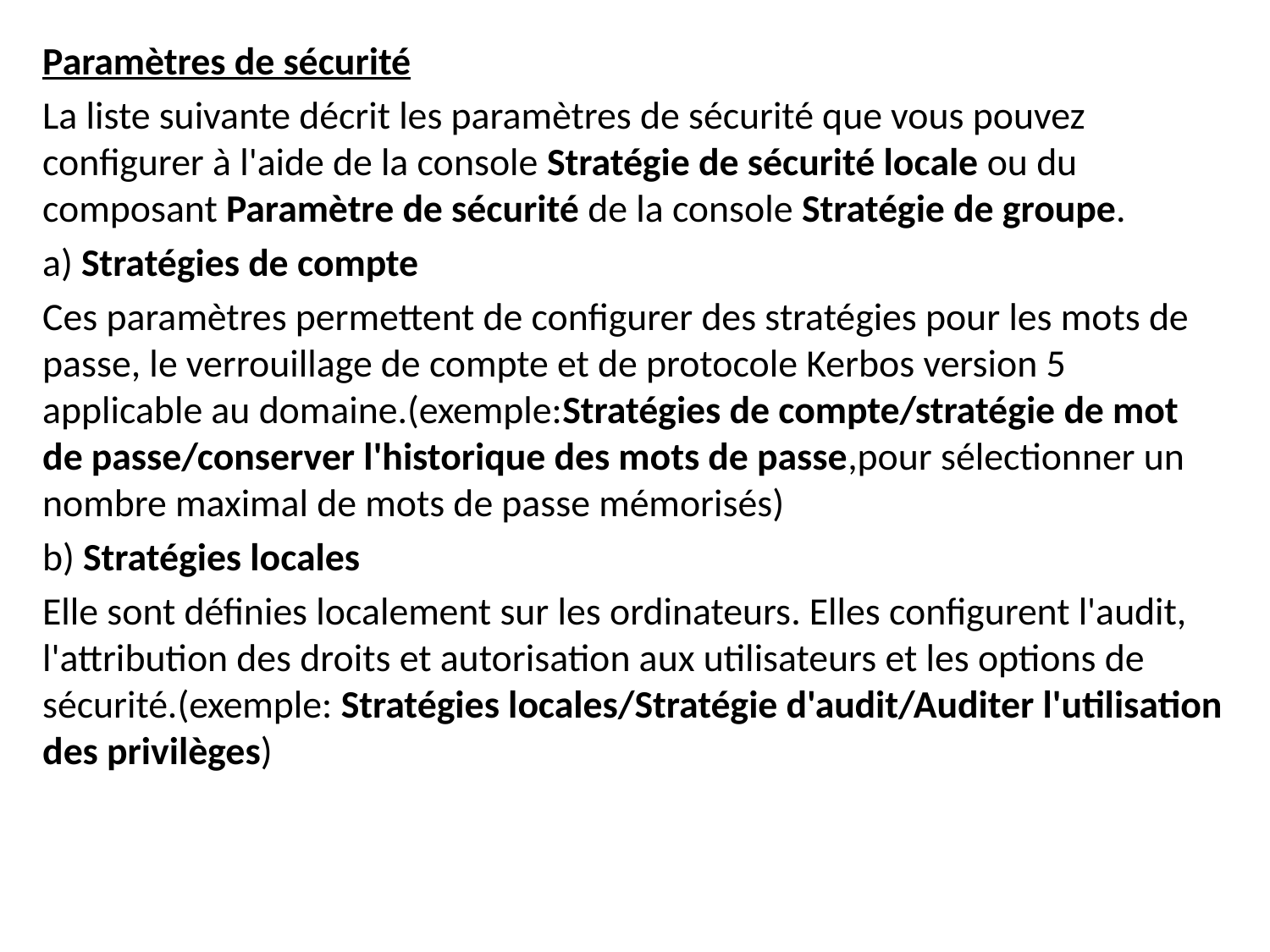

Paramètres de sécurité
La liste suivante décrit les paramètres de sécurité que vous pouvez configurer à l'aide de la console Stratégie de sécurité locale ou du composant Paramètre de sécurité de la console Stratégie de groupe.
a) Stratégies de compte
Ces paramètres permettent de configurer des stratégies pour les mots de passe, le verrouillage de compte et de protocole Kerbos version 5 applicable au domaine.(exemple:Stratégies de compte/stratégie de mot de passe/conserver l'historique des mots de passe,pour sélectionner un nombre maximal de mots de passe mémorisés)
b) Stratégies locales
Elle sont définies localement sur les ordinateurs. Elles configurent l'audit, l'attribution des droits et autorisation aux utilisateurs et les options de sécurité.(exemple: Stratégies locales/Stratégie d'audit/Auditer l'utilisation des privilèges)